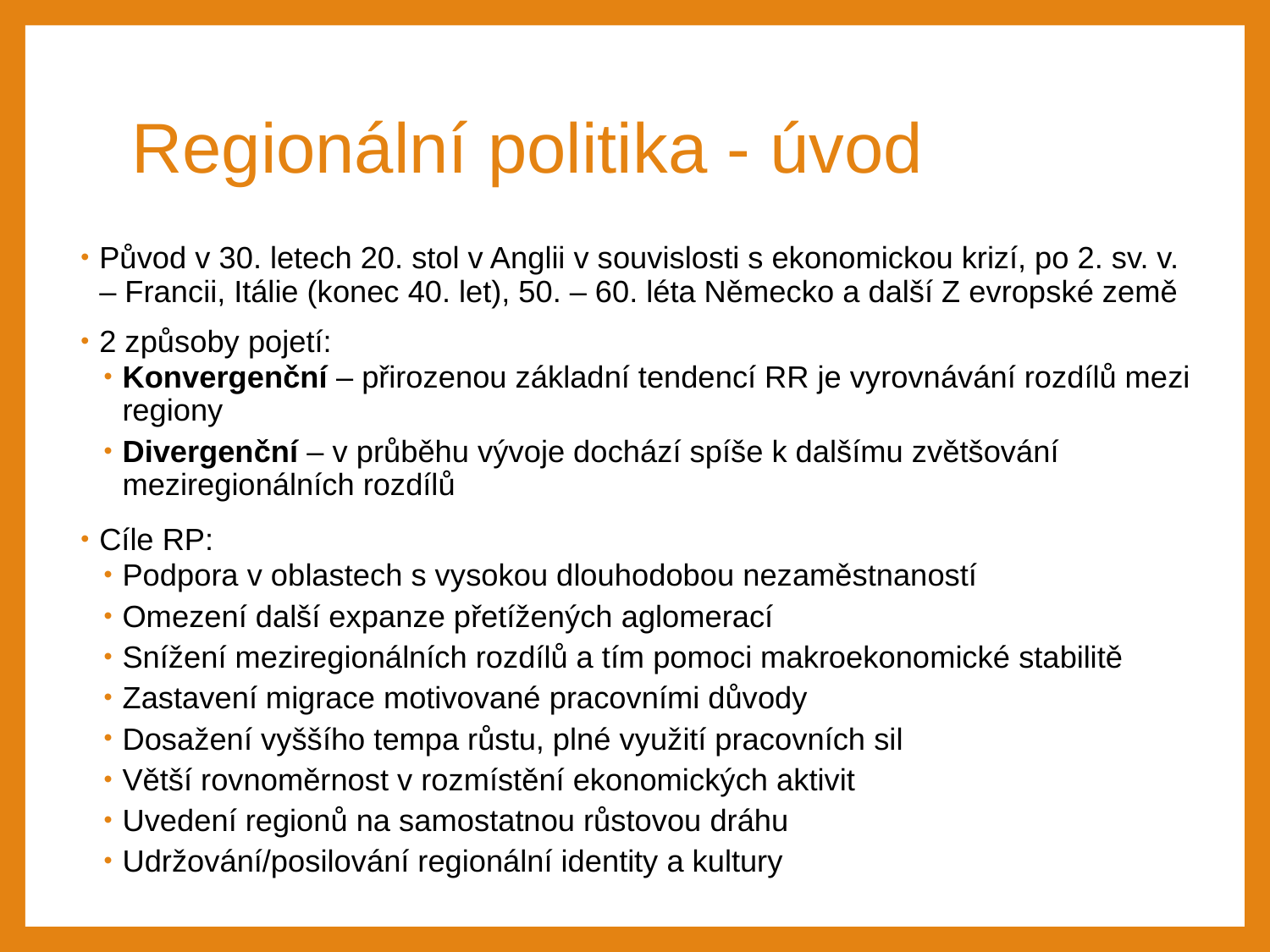

# Regionální politika - úvod
Původ v 30. letech 20. stol v Anglii v souvislosti s ekonomickou krizí, po 2. sv. v. – Francii, Itálie (konec 40. let), 50. – 60. léta Německo a další Z evropské země
2 způsoby pojetí:
Konvergenční – přirozenou základní tendencí RR je vyrovnávání rozdílů mezi regiony
Divergenční – v průběhu vývoje dochází spíše k dalšímu zvětšování meziregionálních rozdílů
Cíle RP:
Podpora v oblastech s vysokou dlouhodobou nezaměstnaností
Omezení další expanze přetížených aglomerací
Snížení meziregionálních rozdílů a tím pomoci makroekonomické stabilitě
Zastavení migrace motivované pracovními důvody
Dosažení vyššího tempa růstu, plné využití pracovních sil
Větší rovnoměrnost v rozmístění ekonomických aktivit
Uvedení regionů na samostatnou růstovou dráhu
Udržování/posilování regionální identity a kultury